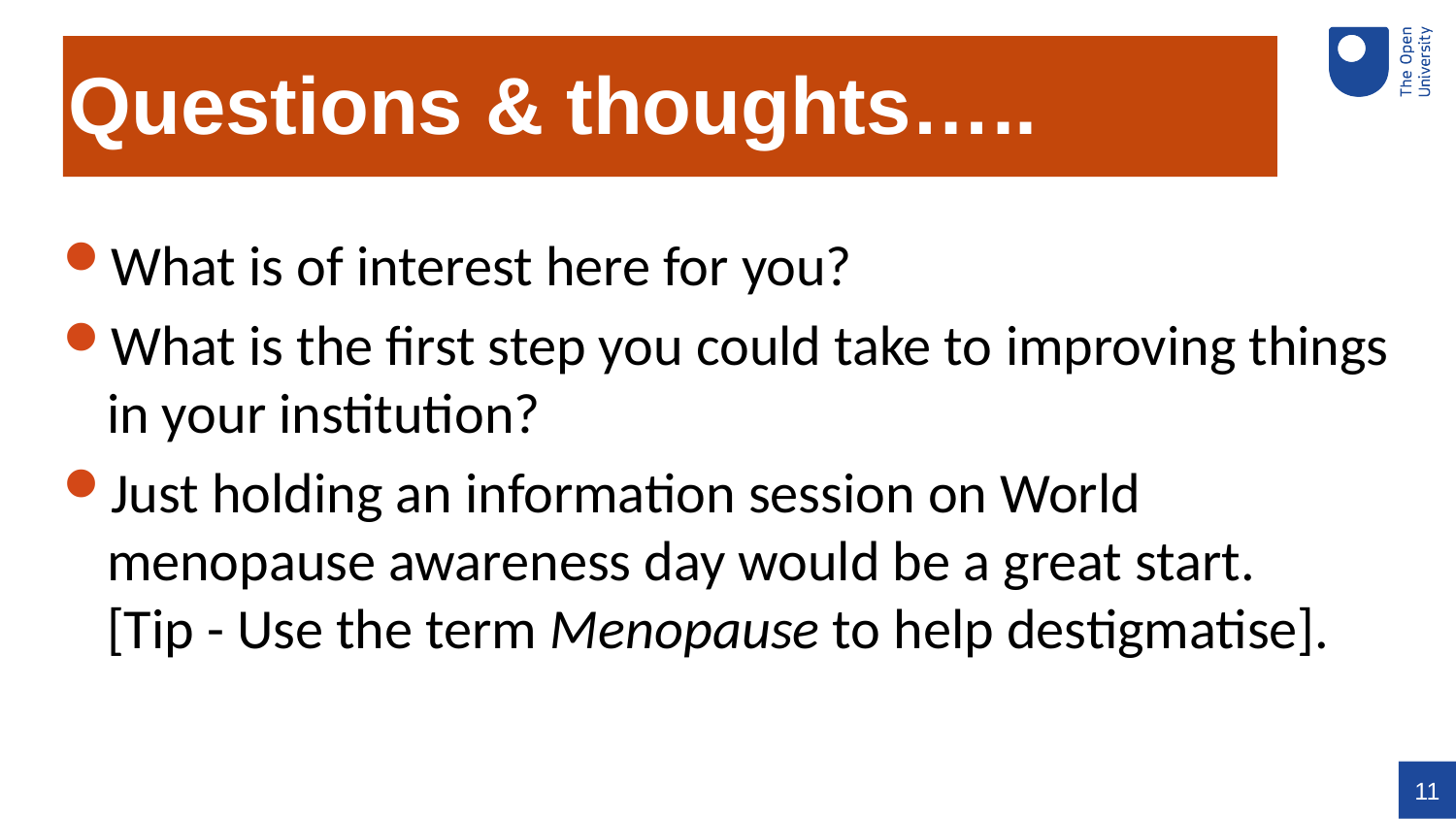

# Questions & thoughts…..

What is of interest here for you?
What is the first step you could take to improving things in your institution?
Just holding an information session on World menopause awareness day would be a great start.
[Tip - Use the term Menopause to help destigmatise].

11